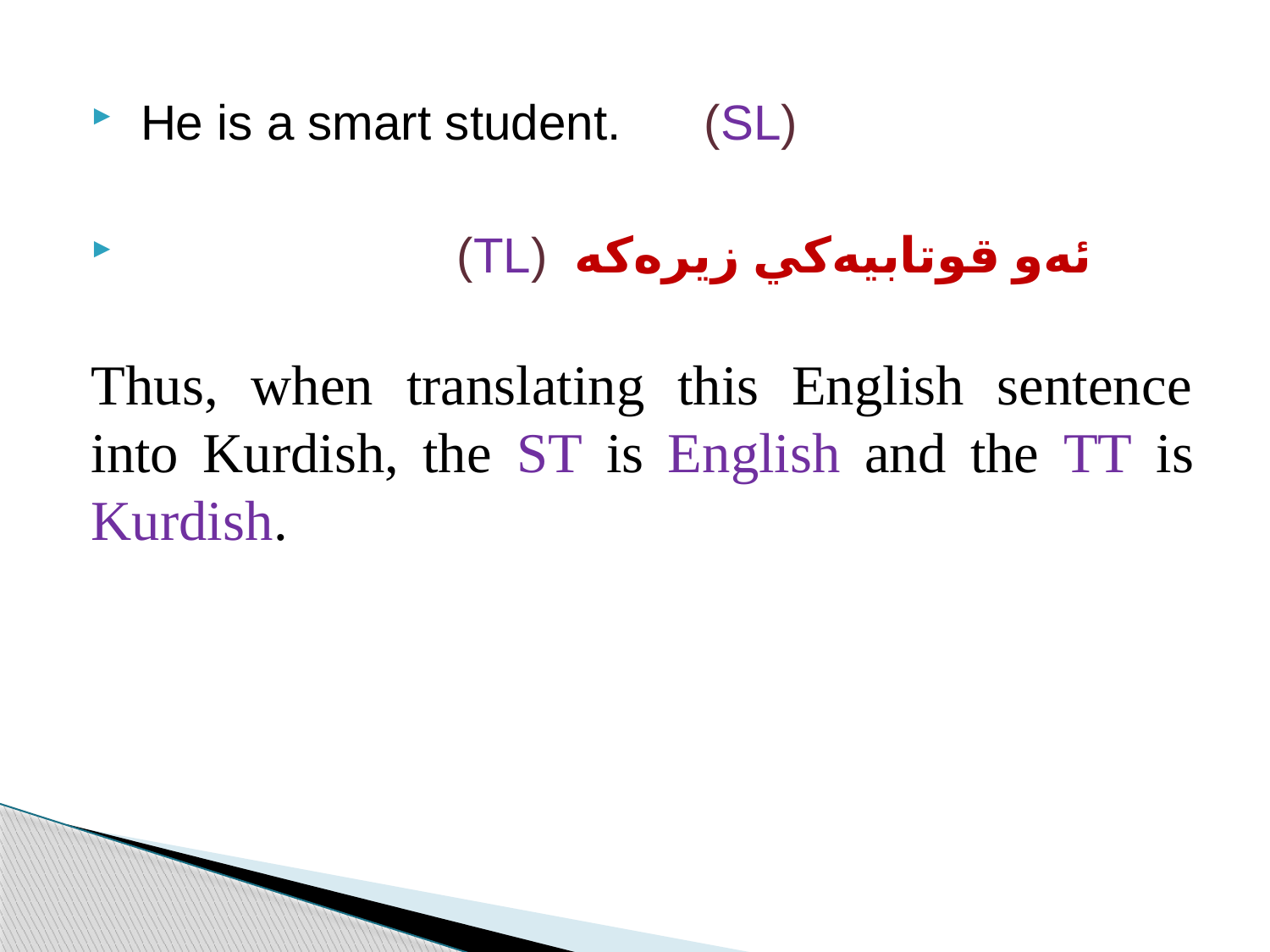

He is a smart student.      (SL)

                        (TL)  ئەو قوتابيەكي زيرەكە
Thus, when translating this English sentence into Kurdish, the ST is English and the TT is Kurdish.